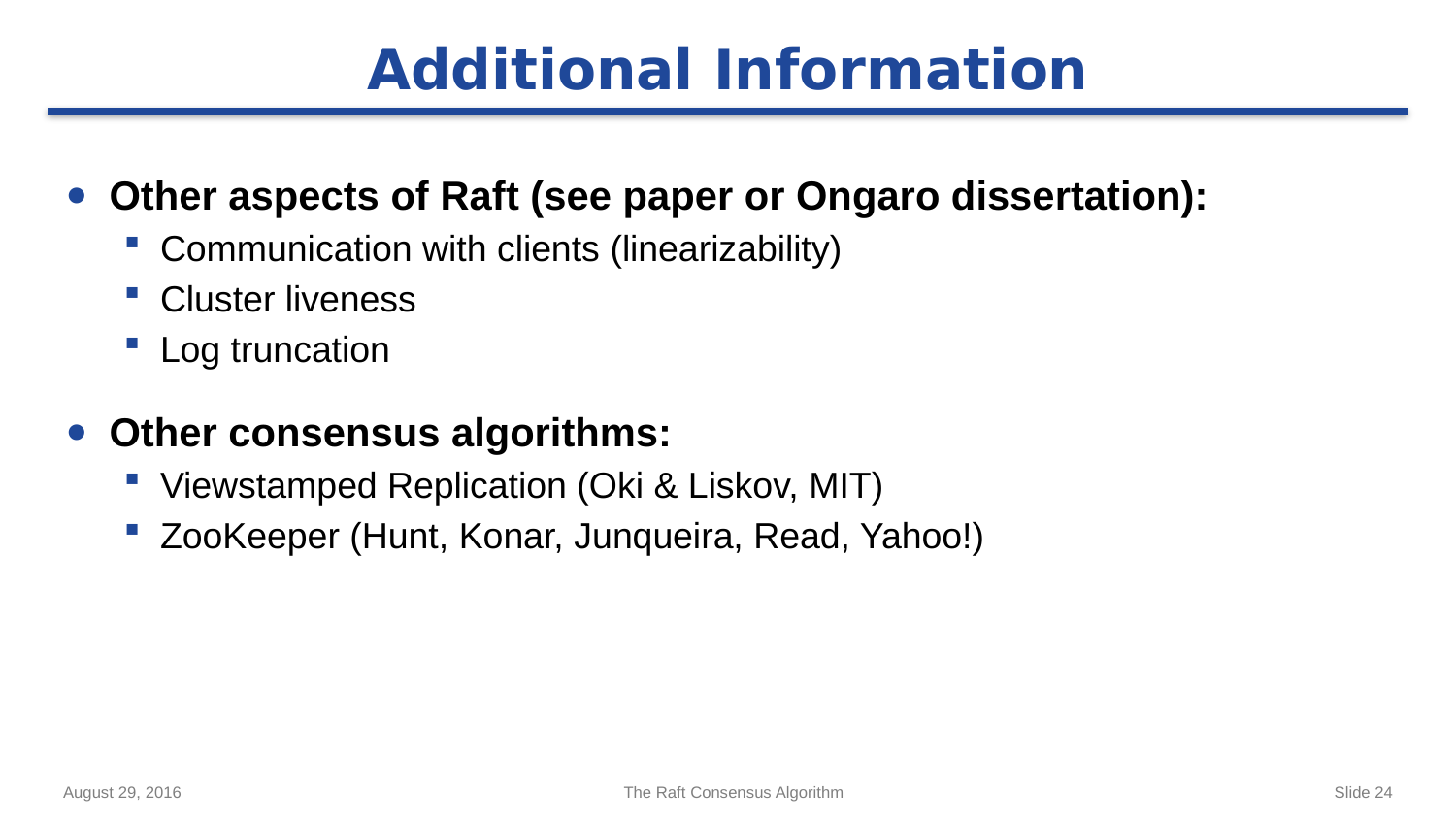

# Additional Information
Other aspects of Raft (see paper or Ongaro dissertation):
Communication with clients (linearizability)
Cluster liveness
Log truncation
Other consensus algorithms:
Viewstamped Replication (Oki & Liskov, MIT)
ZooKeeper (Hunt, Konar, Junqueira, Read, Yahoo!)
August 29, 2016
The Raft Consensus Algorithm
Slide 24